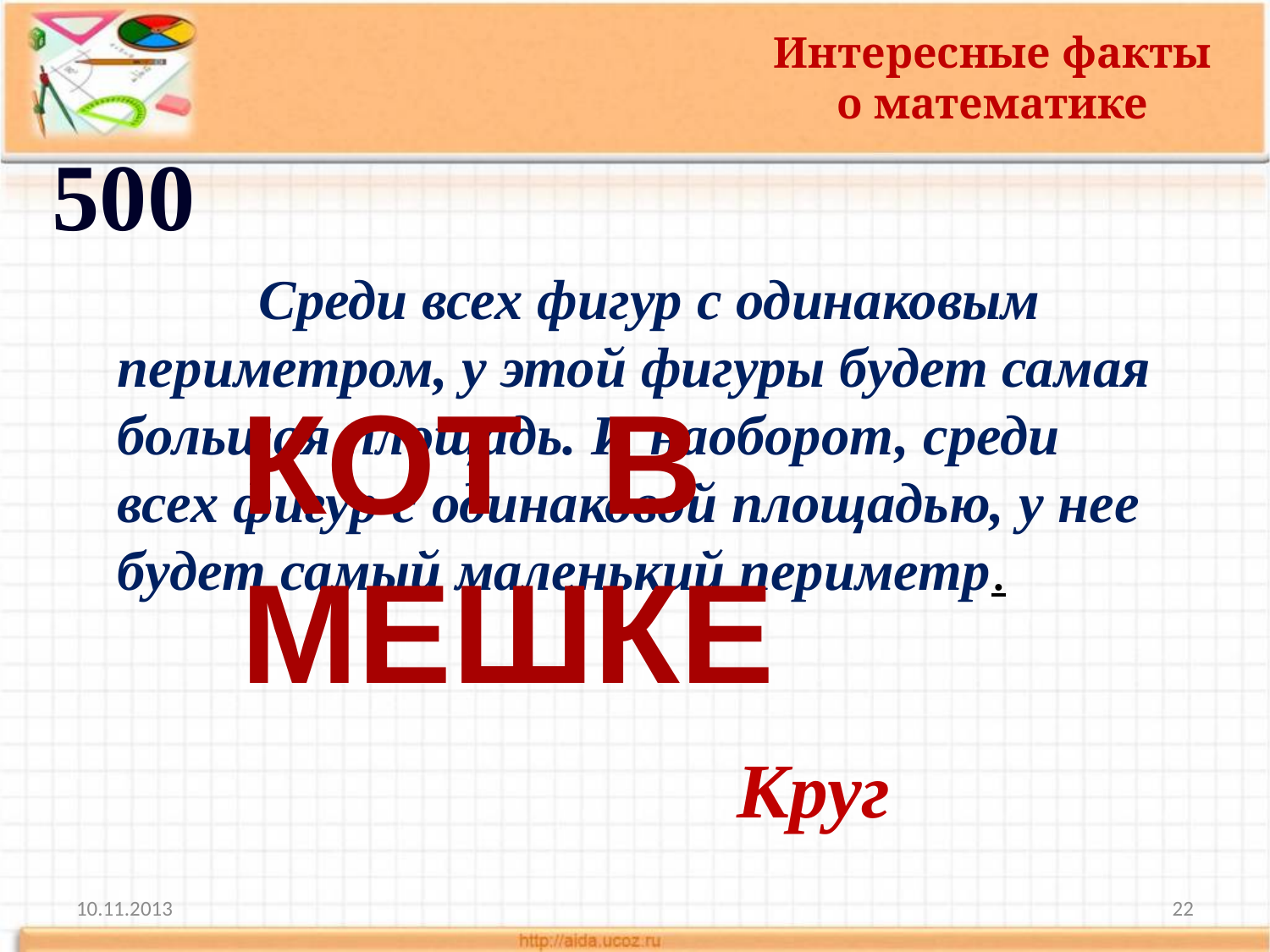

Интересные факты
 о математике
500
	 Среди всех фигур с одинаковым периметром, у этой фигуры будет самая большая площадь. И наоборот, среди всех фигур с одинаковой площадью, у нее будет самый маленький периметр.

КОТ  В  МЕШКЕ
Круг
10.11.2013
22